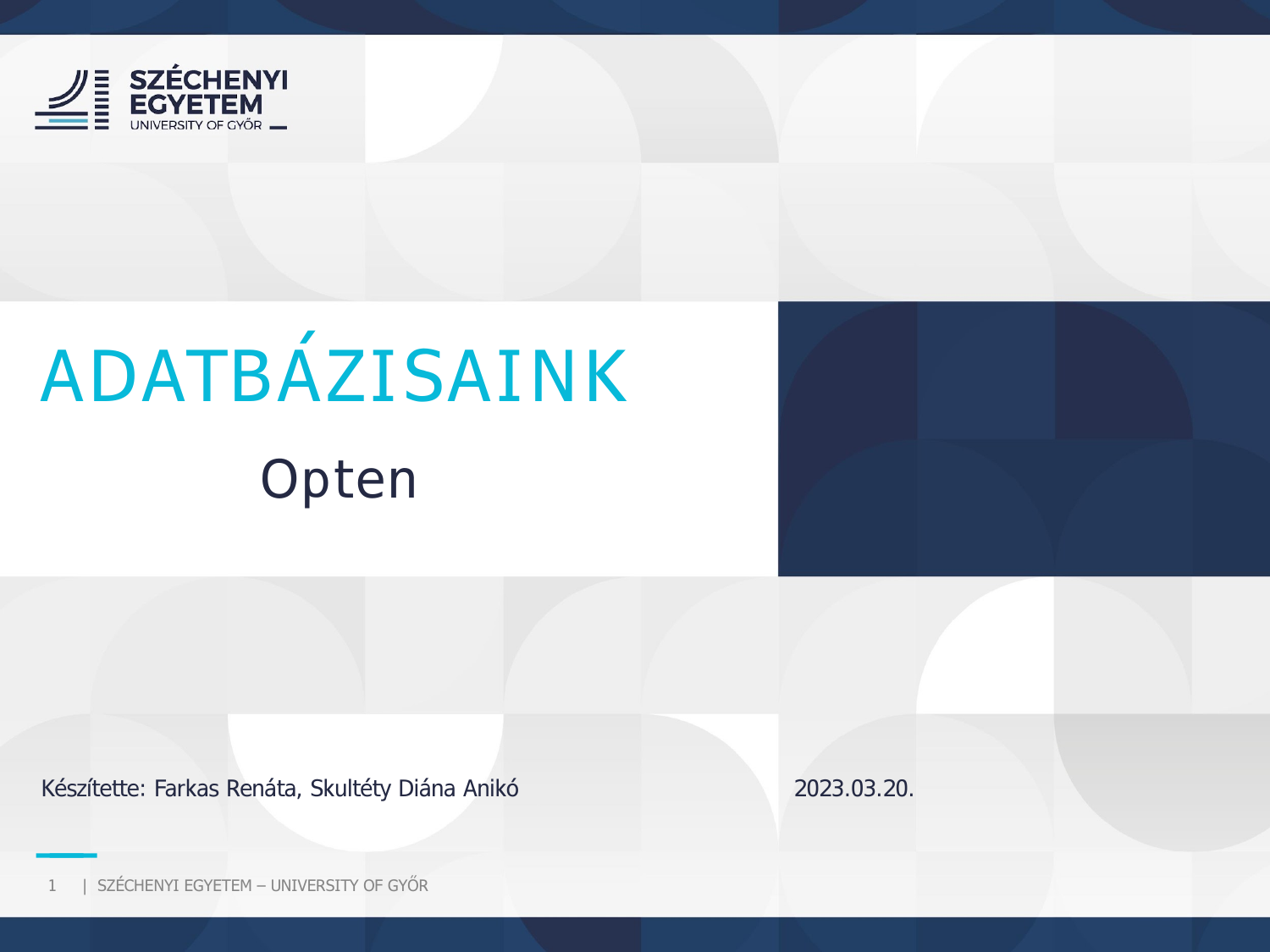

ADATBÁZISAINK
Opten
Készítette: Farkas Renáta, Skultéty Diána Anikó
2023.03.20.